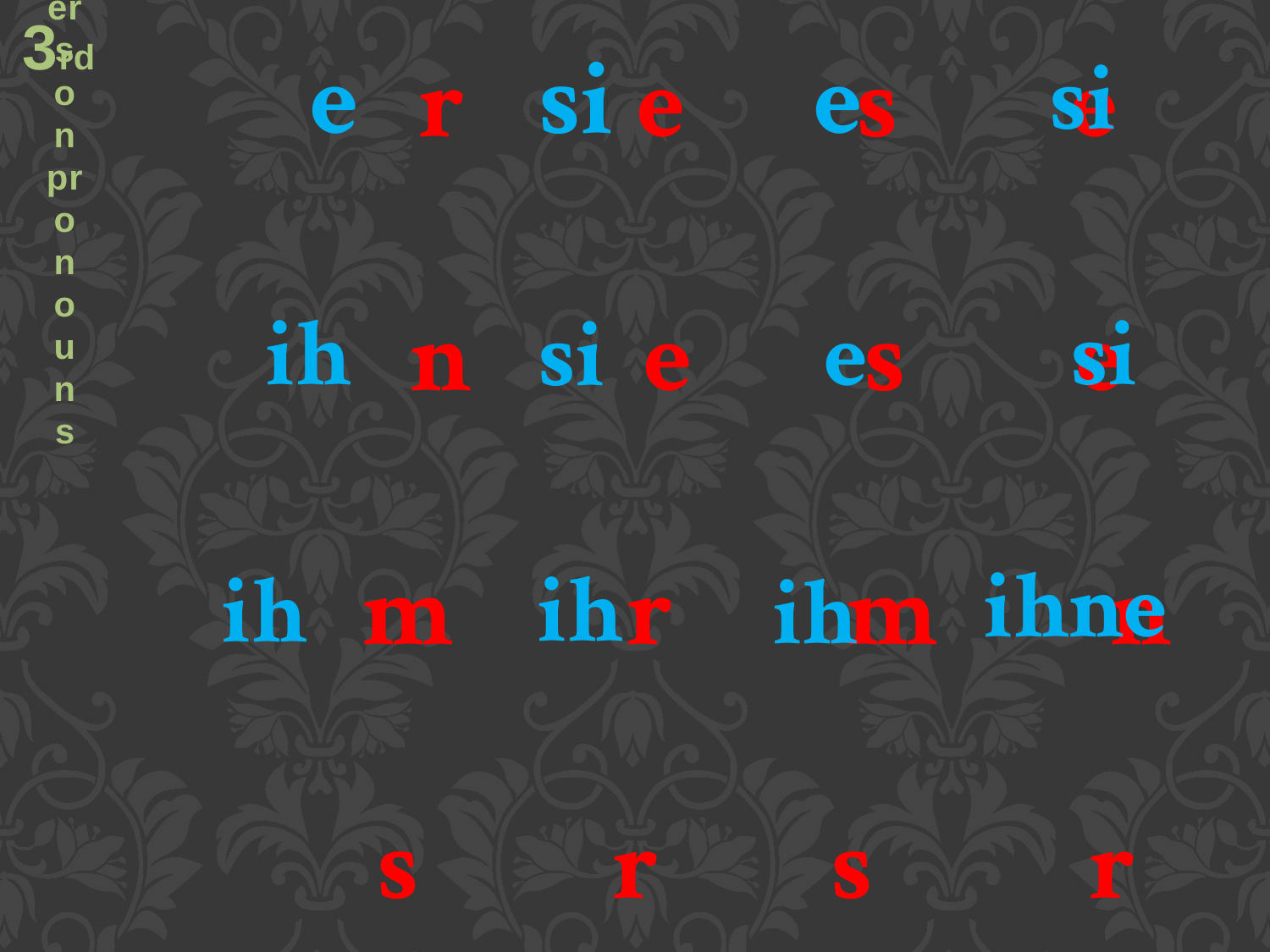

3rd
person pronouns
si
e
e
r        e        s        e

n        e        s        e

m        r        m        n

s         r        s          r
si
ih
si
si
e
ihne
ih
ih
ih